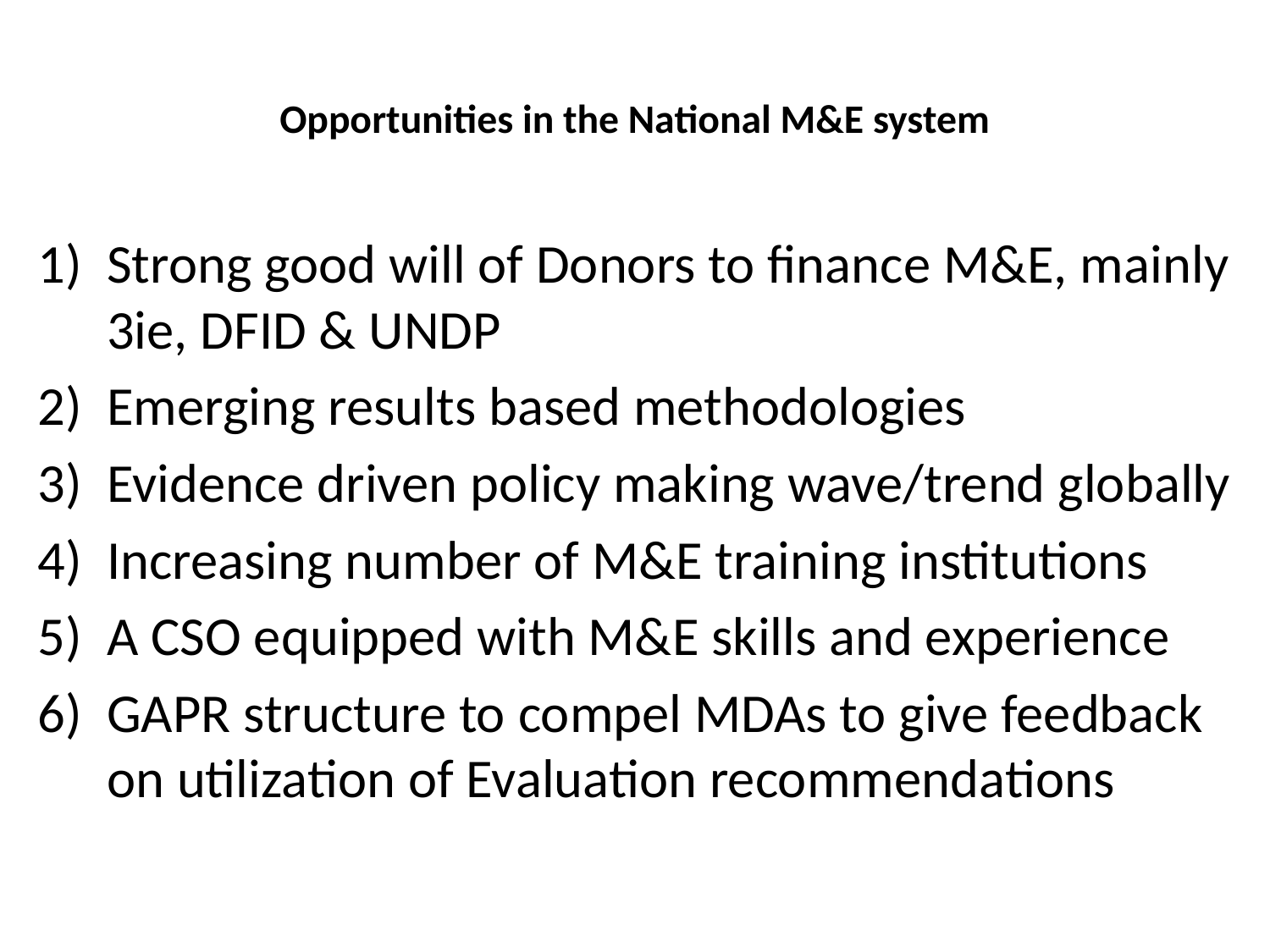

# Opportunities in the National M&E system
Strong good will of Donors to finance M&E, mainly 3ie, DFID & UNDP
Emerging results based methodologies
Evidence driven policy making wave/trend globally
Increasing number of M&E training institutions
A CSO equipped with M&E skills and experience
GAPR structure to compel MDAs to give feedback on utilization of Evaluation recommendations